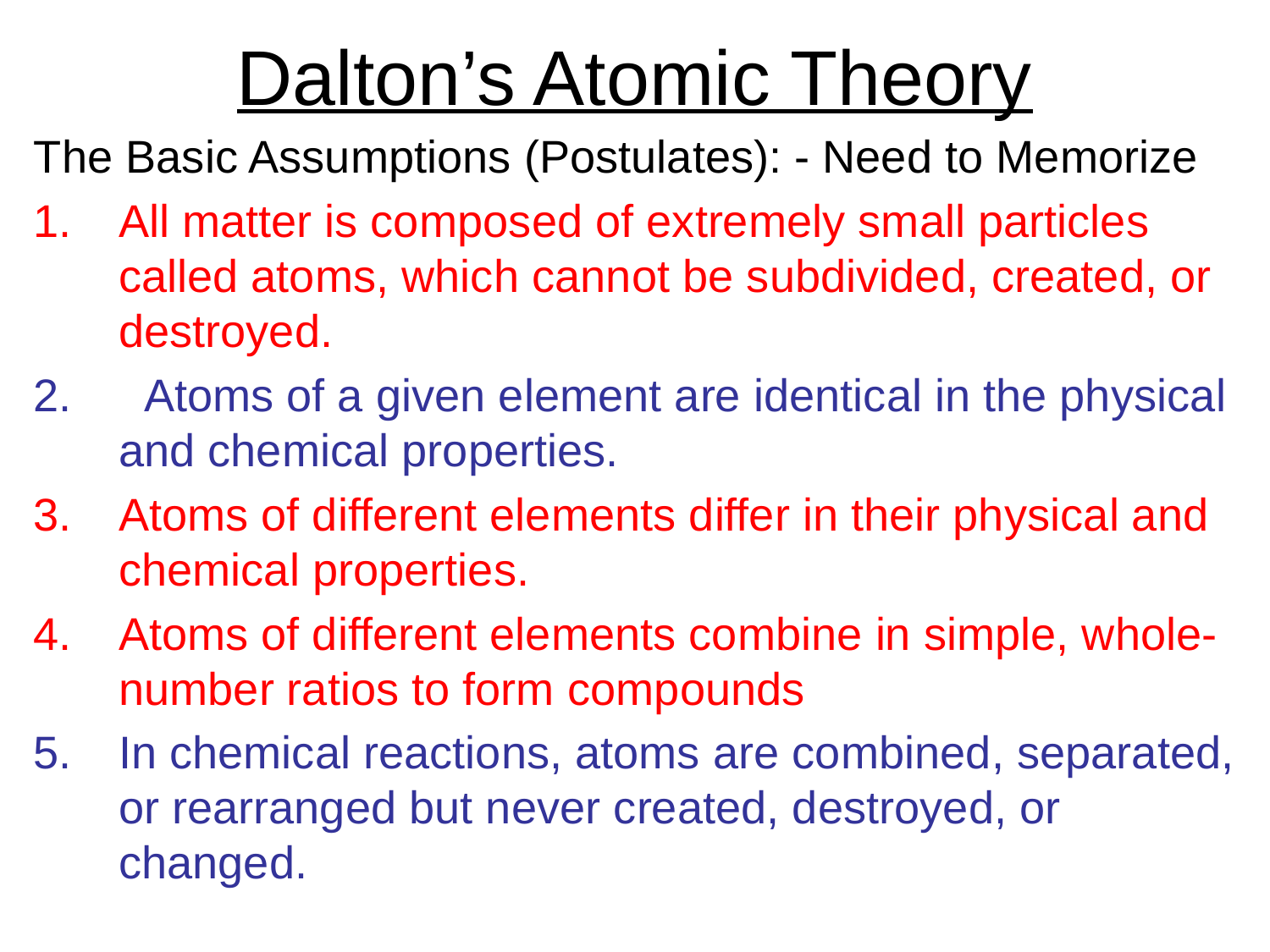

# Dalton’s Atomic Theory
The Basic Assumptions (Postulates): - Need to Memorize
All matter is composed of extremely small particles called atoms, which cannot be subdivided, created, or destroyed.
  Atoms of a given element are identical in the physical and chemical properties.
Atoms of different elements differ in their physical and chemical properties.
Atoms of different elements combine in simple, whole-number ratios to form compounds
In chemical reactions, atoms are combined, separated, or rearranged but never created, destroyed, or changed.